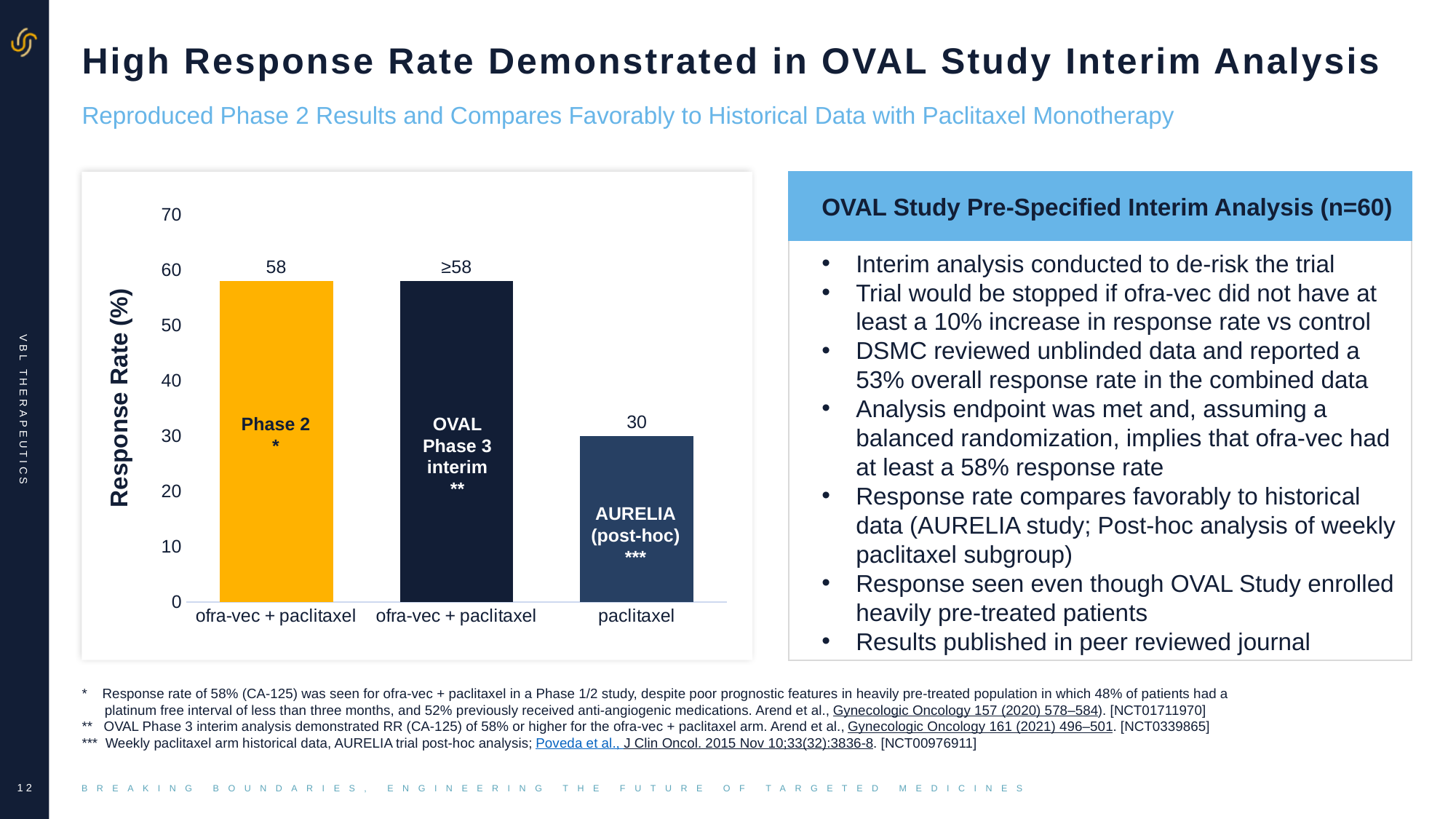

# High Response Rate Demonstrated in OVAL Study Interim Analysis
Reproduced Phase 2 Results and Compares Favorably to Historical Data with Paclitaxel Monotherapy

OVAL Study Pre-Specified Interim Analysis (n=60)

### Chart

| Category | ORR |
|---|---|
| ofra-vec + paclitaxel | 58.0 |
| ofra-vec + paclitaxel | 58.0 |
| paclitaxel | 30.0 |
Interim analysis conducted to de-risk the trial
Trial would be stopped if ofra-vec did not have at least a 10% increase in response rate vs control
DSMC reviewed unblinded data and reported a 53% overall response rate in the combined data
Analysis endpoint was met and, assuming a balanced randomization, implies that ofra-vec had at least a 58% response rate
Response rate compares favorably to historical data (AURELIA study; Post-hoc analysis of weekly paclitaxel subgroup)
Response seen even though OVAL Study enrolled heavily pre-treated patients
Results published in peer reviewed journal
Response Rate (%)
Phase 2
*
OVAL
Phase 3
interim
**
AURELIA
(post-hoc)
***
*    Response rate of 58% (CA-125) was seen for ofra-vec + paclitaxel in a Phase 1/2 study, despite poor prognostic features in heavily pre-treated population in which 48% of patients had a
      platinum free interval of less than three months, and 52% previously received anti-angiogenic medications. Arend et al., Gynecologic Oncology 157 (2020) 578–584). [NCT01711970]
**   OVAL Phase 3 interim analysis demonstrated RR (CA-125) of 58% or higher for the ofra-vec + paclitaxel arm. Arend et al., Gynecologic Oncology 161 (2021) 496–501. [NCT0339865]
***  Weekly paclitaxel arm historical data, AURELIA trial post-hoc analysis; Poveda et al., J Clin Oncol. 2015 Nov 10;33(32):3836-8. [NCT00976911]